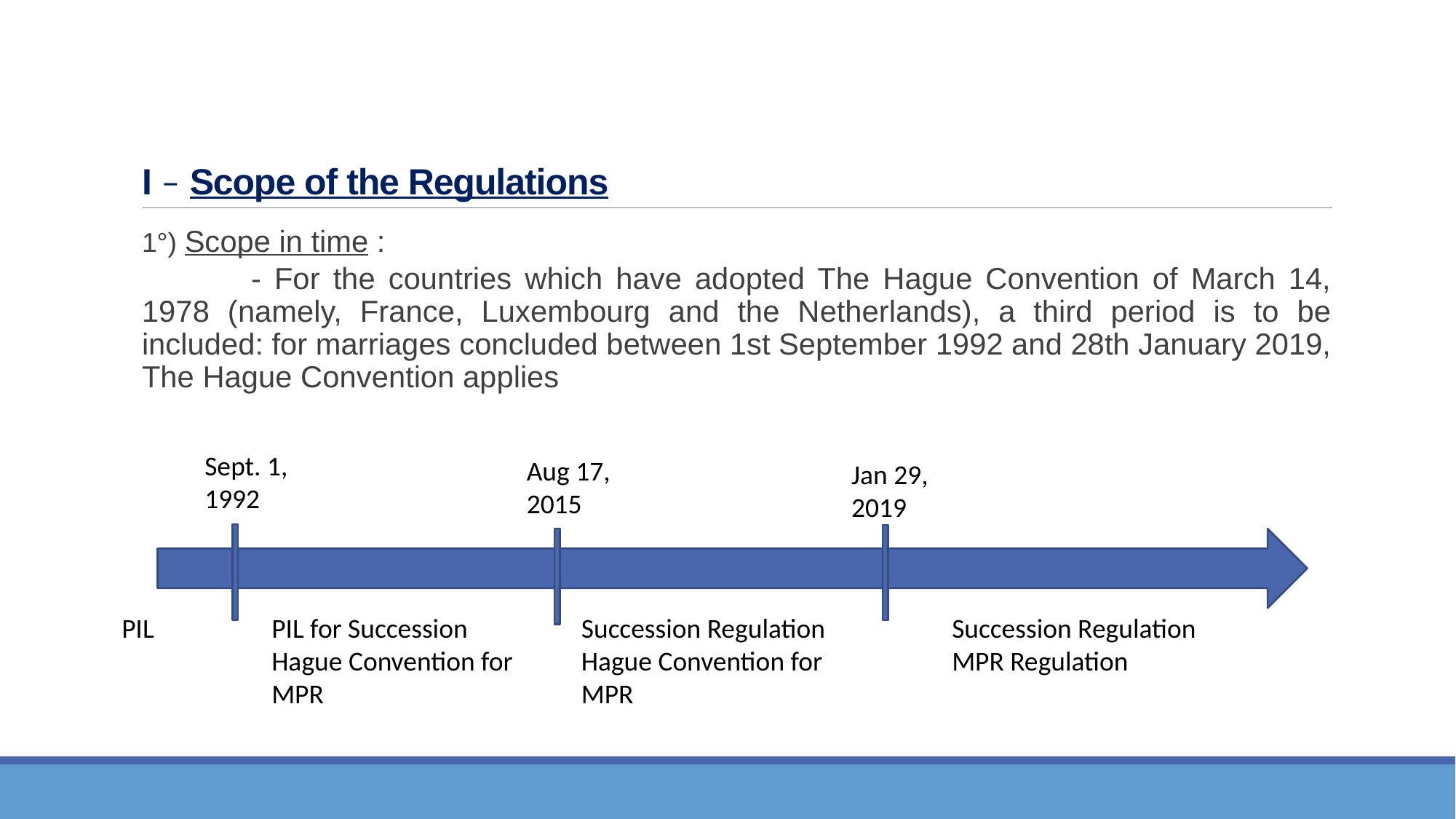

# I – Scope of the Regulations
	1°) Scope in time :
		- For the countries which have adopted The Hague Convention of March 14, 1978 (namely, France, Luxembourg and the Netherlands), a third period is to be included: for marriages concluded between 1st September 1992 and 28th January 2019, The Hague Convention applies

Sept. 1, 1992
Aug 17, 2015
Jan 29, 2019

PIL
PIL for Succession
Hague Convention for
MPR
Succession Regulation
Hague Convention for
MPR
Succession Regulation
MPR Regulation